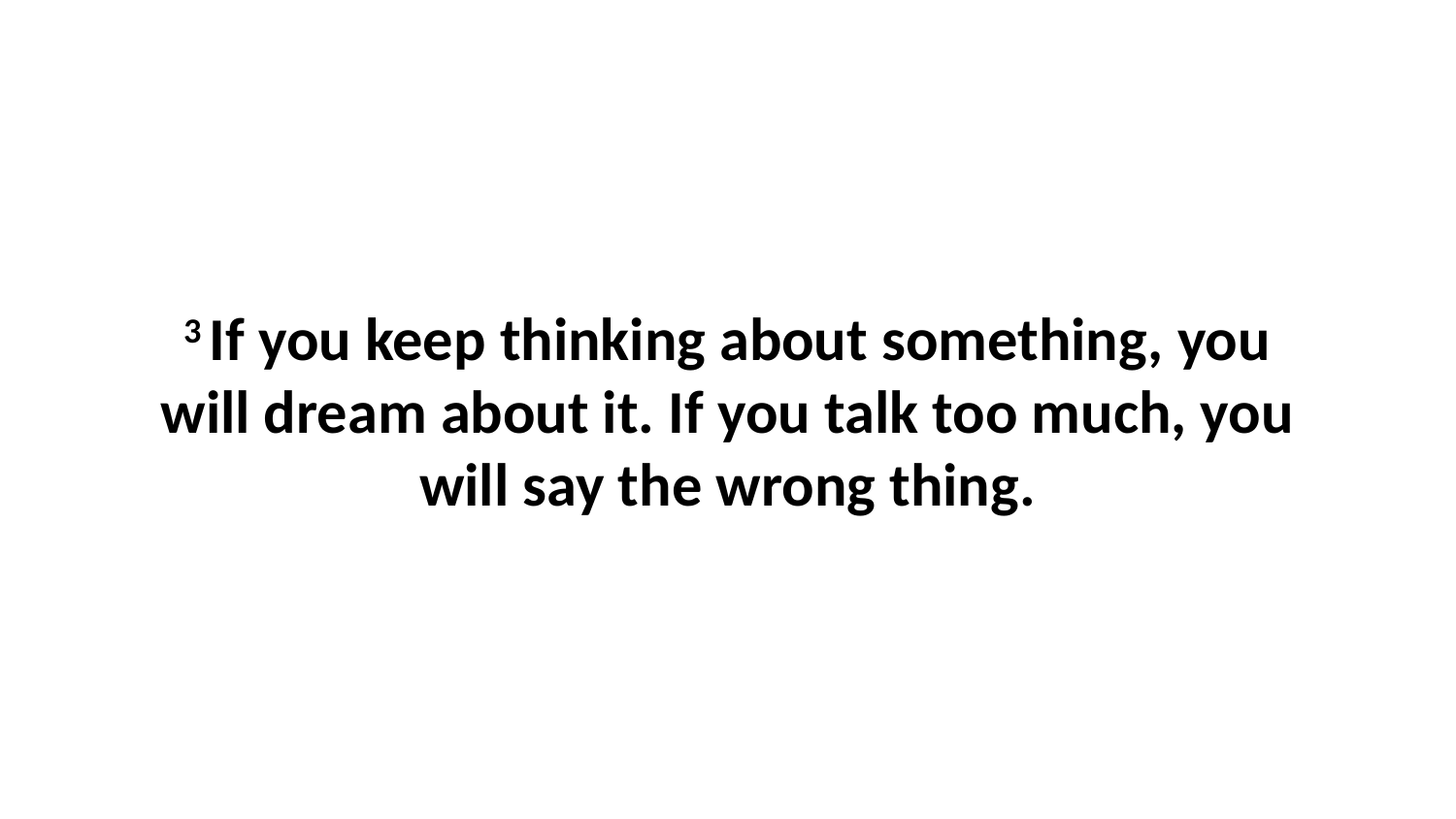

3 If you keep thinking about something, you will dream about it. If you talk too much, you will say the wrong thing.